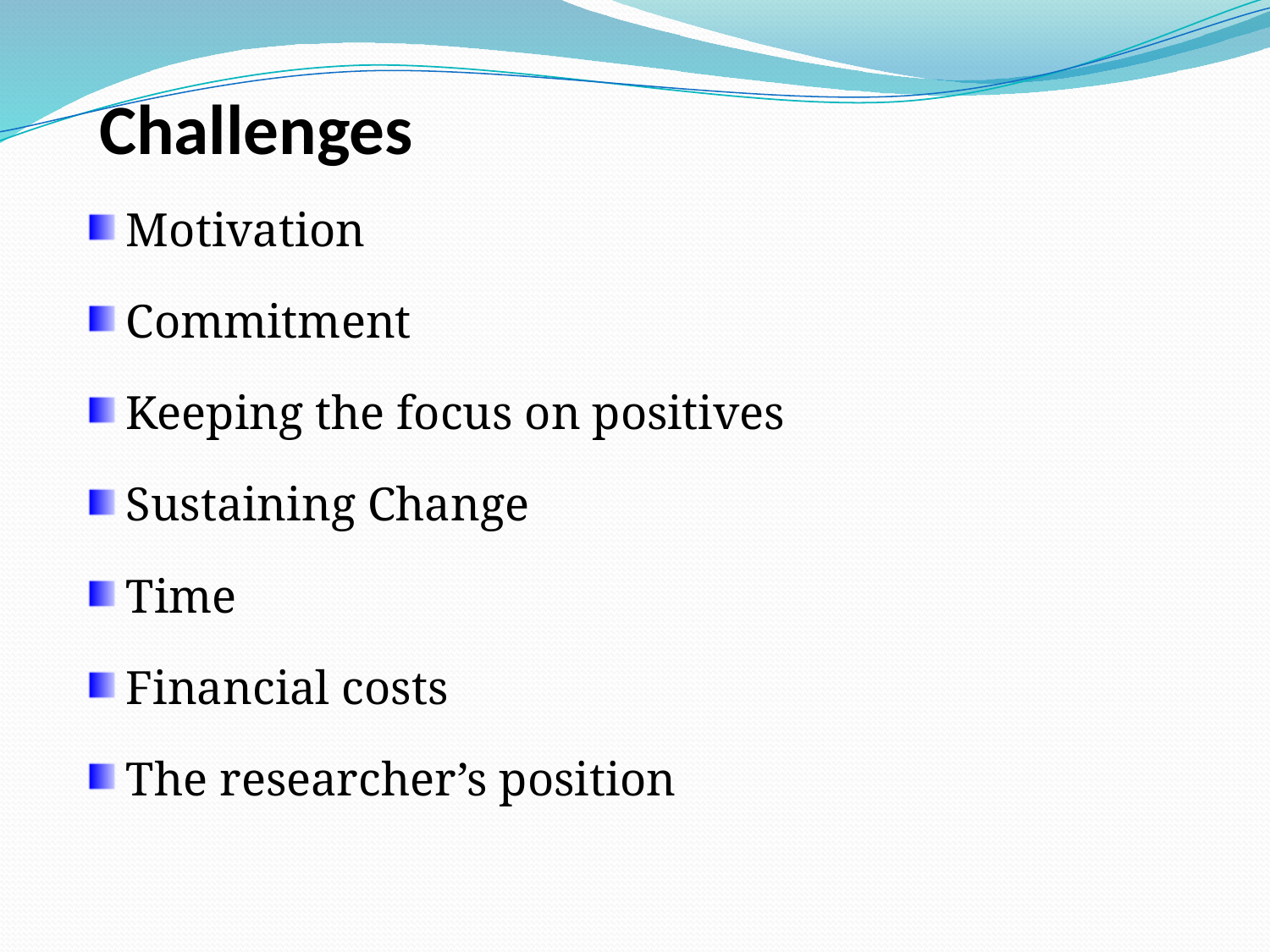

# Challenges
Motivation
Commitment
Keeping the focus on positives
Sustaining Change
Time
Financial costs
The researcher’s position